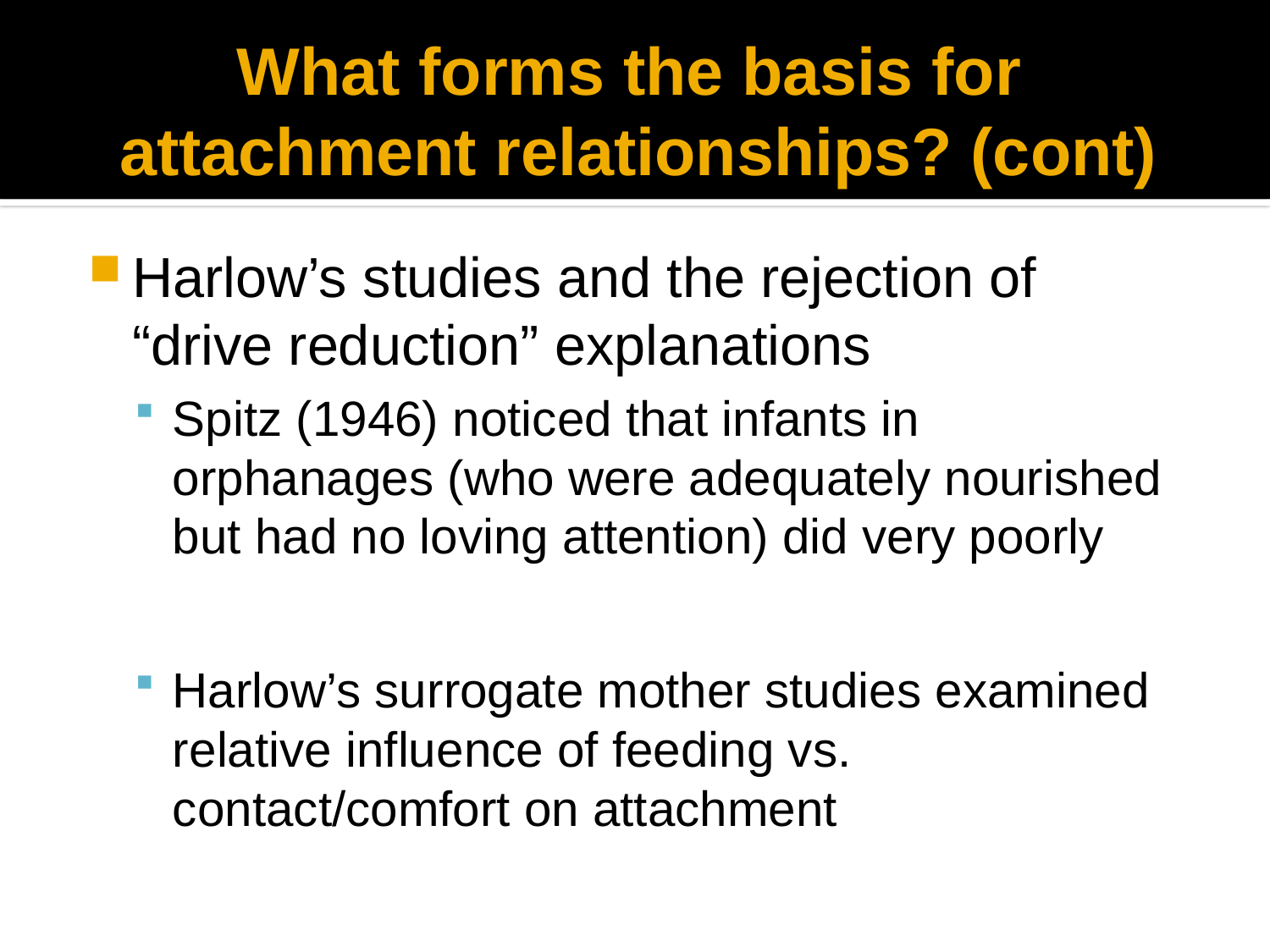

# What forms the basis for attachment relationships? (cont)
Harlow’s studies and the rejection of “drive reduction” explanations
Spitz (1946) noticed that infants in orphanages (who were adequately nourished but had no loving attention) did very poorly

Harlow’s surrogate mother studies examined relative influence of feeding vs. contact/comfort on attachment